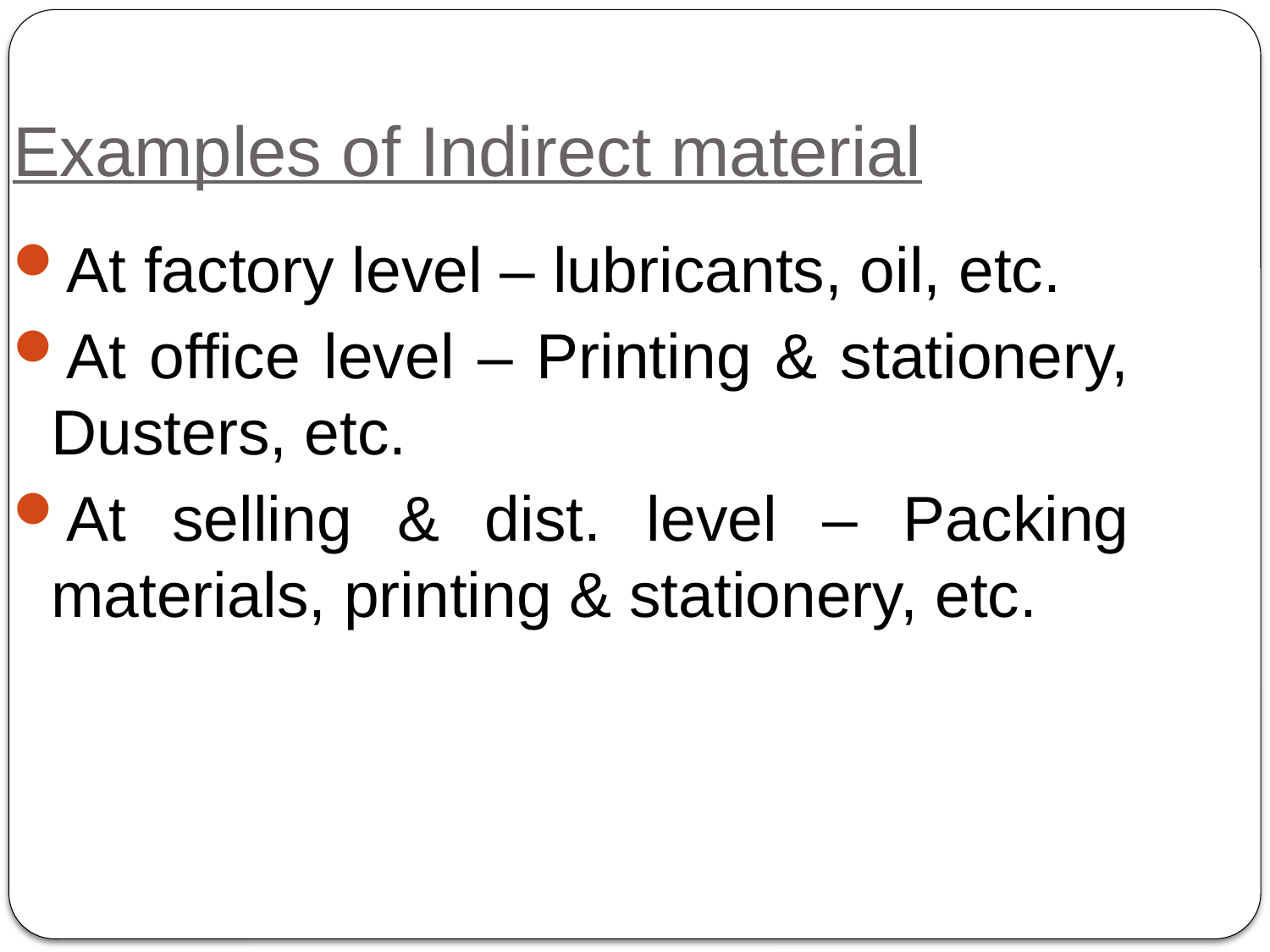

Examples of Indirect material
At factory level – lubricants, oil, etc.
At office level – Printing & stationery, Dusters, etc.
At selling & dist. level – Packing materials, printing & stationery, etc.